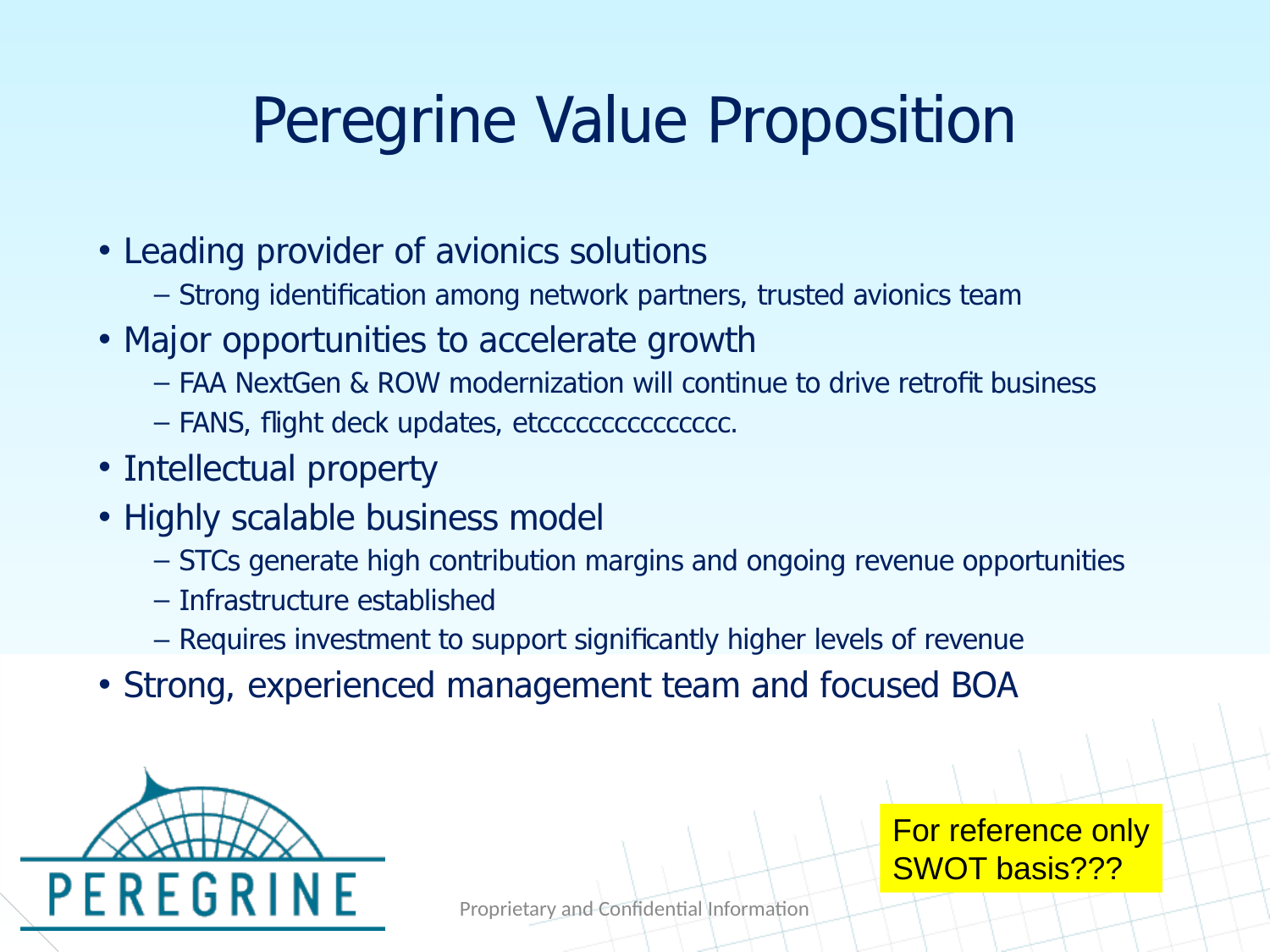

# Peregrine Value Proposition
Leading provider of avionics solutions
Strong identification among network partners, trusted avionics team
Major opportunities to accelerate growth
FAA NextGen & ROW modernization will continue to drive retrofit business
FANS, flight deck updates, etccccccccccccccc.
Intellectual property
Highly scalable business model
STCs generate high contribution margins and ongoing revenue opportunities
Infrastructure established
Requires investment to support significantly higher levels of revenue
Strong, experienced management team and focused BOA
For reference only
SWOT basis???
Proprietary and Confidential Information